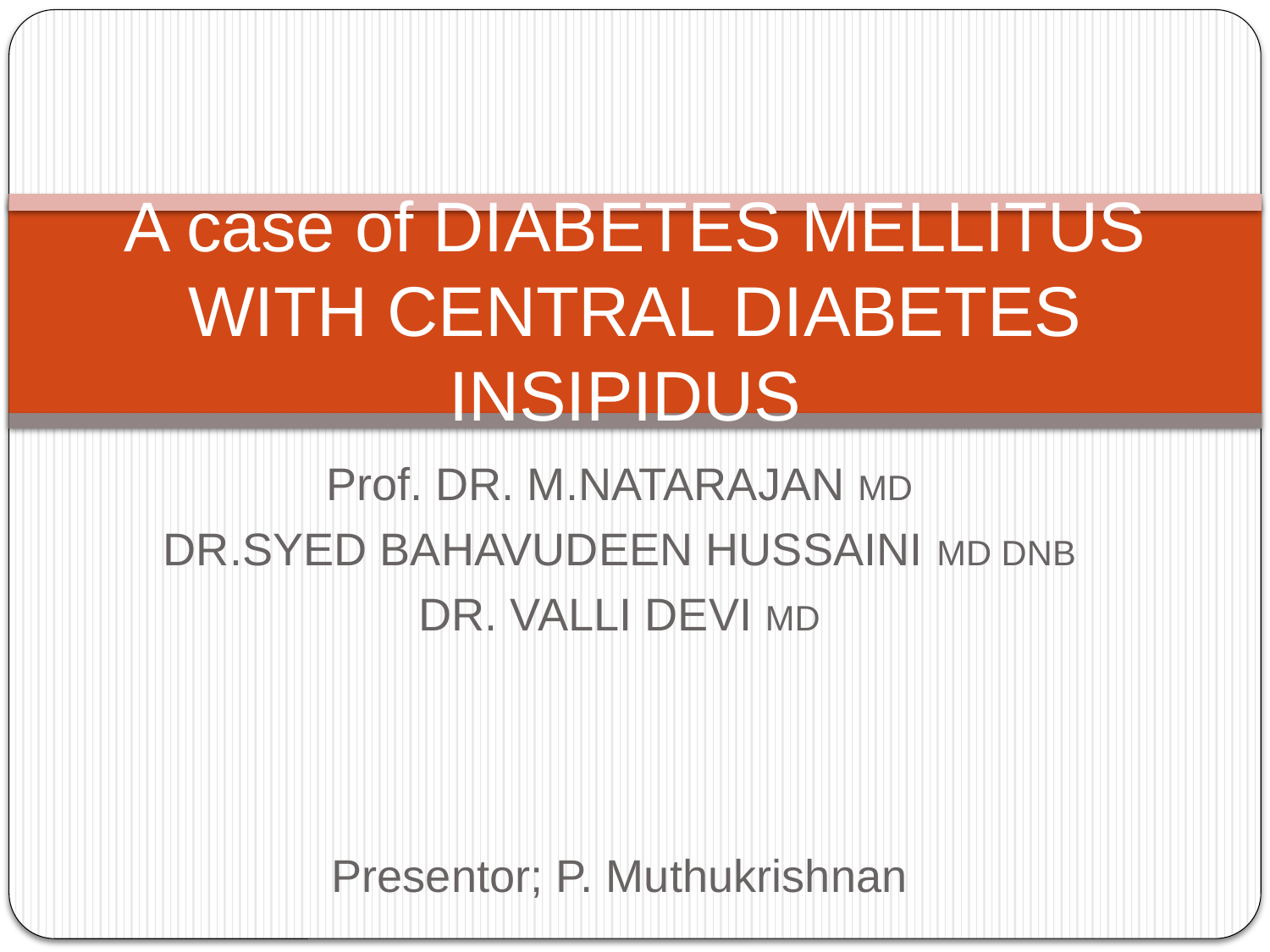

# A case of DIABETES MELLITUS WITH CENTRAL DIABETES INSIPIDUS
Prof. DR. M.NATARAJAN MD
DR.SYED BAHAVUDEEN HUSSAINI MD DNB
DR. VALLI DEVI MD

Presentor; P. Muthukrishnan